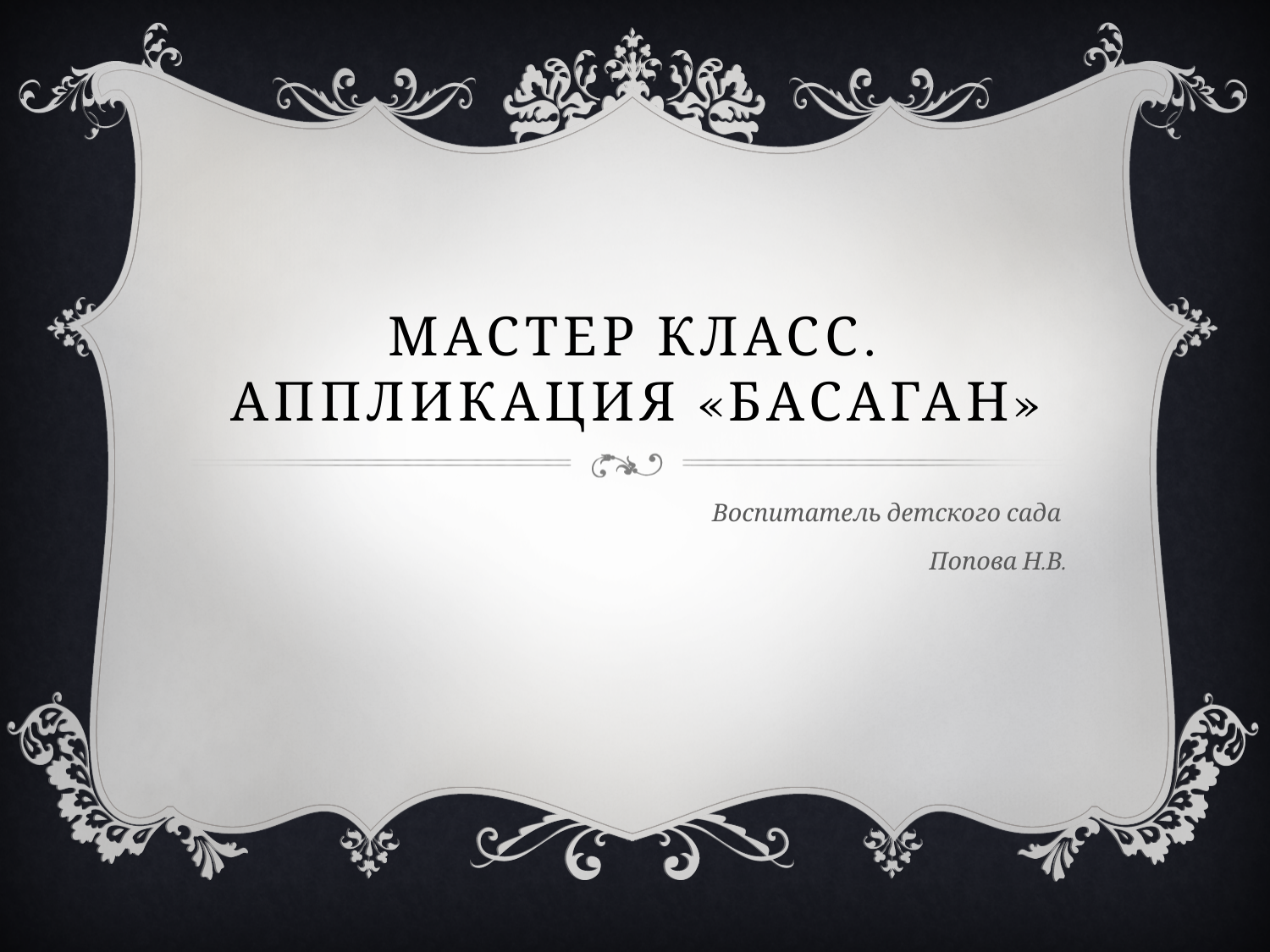

# Мастер класс. Аппликация «Басаган»
Воспитатель детского сада
Попова Н.В.